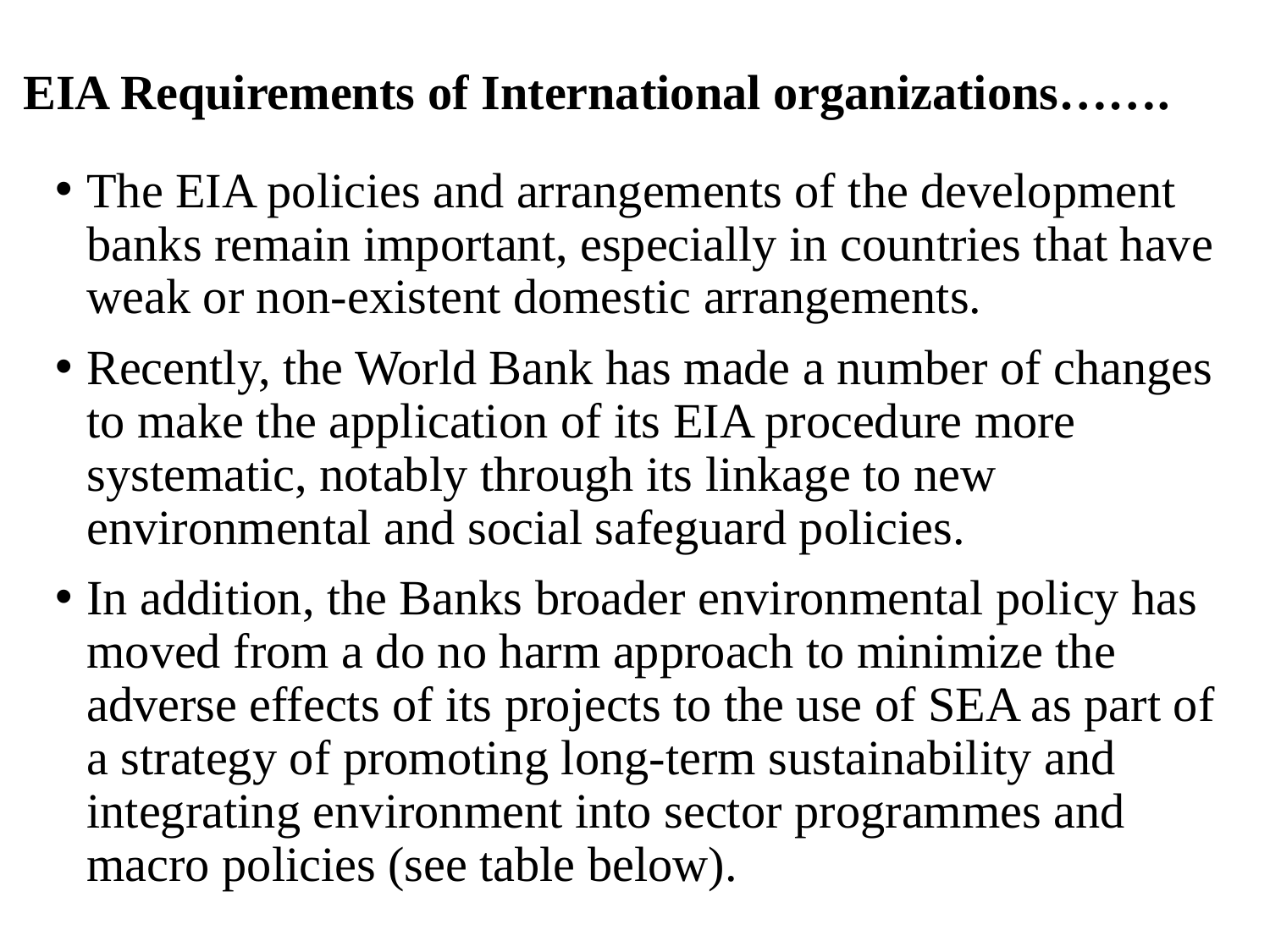

# EIA Requirements of International organizations…….
The EIA policies and arrangements of the development banks remain important, especially in countries that have weak or non-existent domestic arrangements.
Recently, the World Bank has made a number of changes to make the application of its EIA procedure more systematic, notably through its linkage to new environmental and social safeguard policies.
In addition, the Banks broader environmental policy has moved from a do no harm approach to minimize the adverse effects of its projects to the use of SEA as part of a strategy of promoting long-term sustainability and integrating environment into sector programmes and macro policies (see table below).